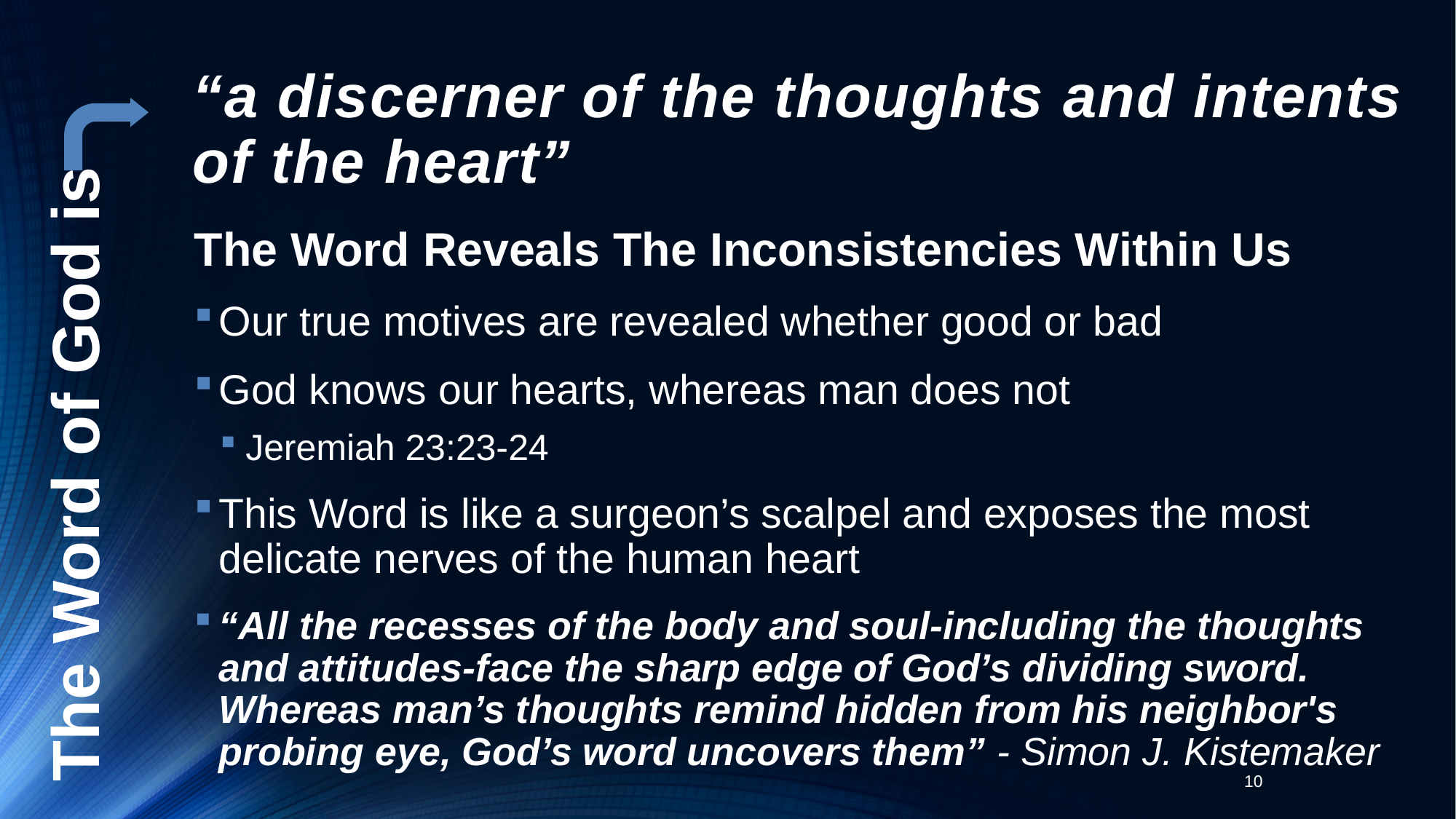

# “a discerner of the thoughts and intents of the heart”

The Word Reveals The Inconsistencies Within Us
Our true motives are revealed whether good or bad
God knows our hearts, whereas man does not
Jeremiah 23:23-24
This Word is like a surgeon’s scalpel and exposes the most delicate nerves of the human heart
“All the recesses of the body and soul-including the thoughts and attitudes-face the sharp edge of God’s dividing sword. Whereas man’s thoughts remind hidden from his neighbor's probing eye, God’s word uncovers them” - Simon J. Kistemaker

The Word of God is
10